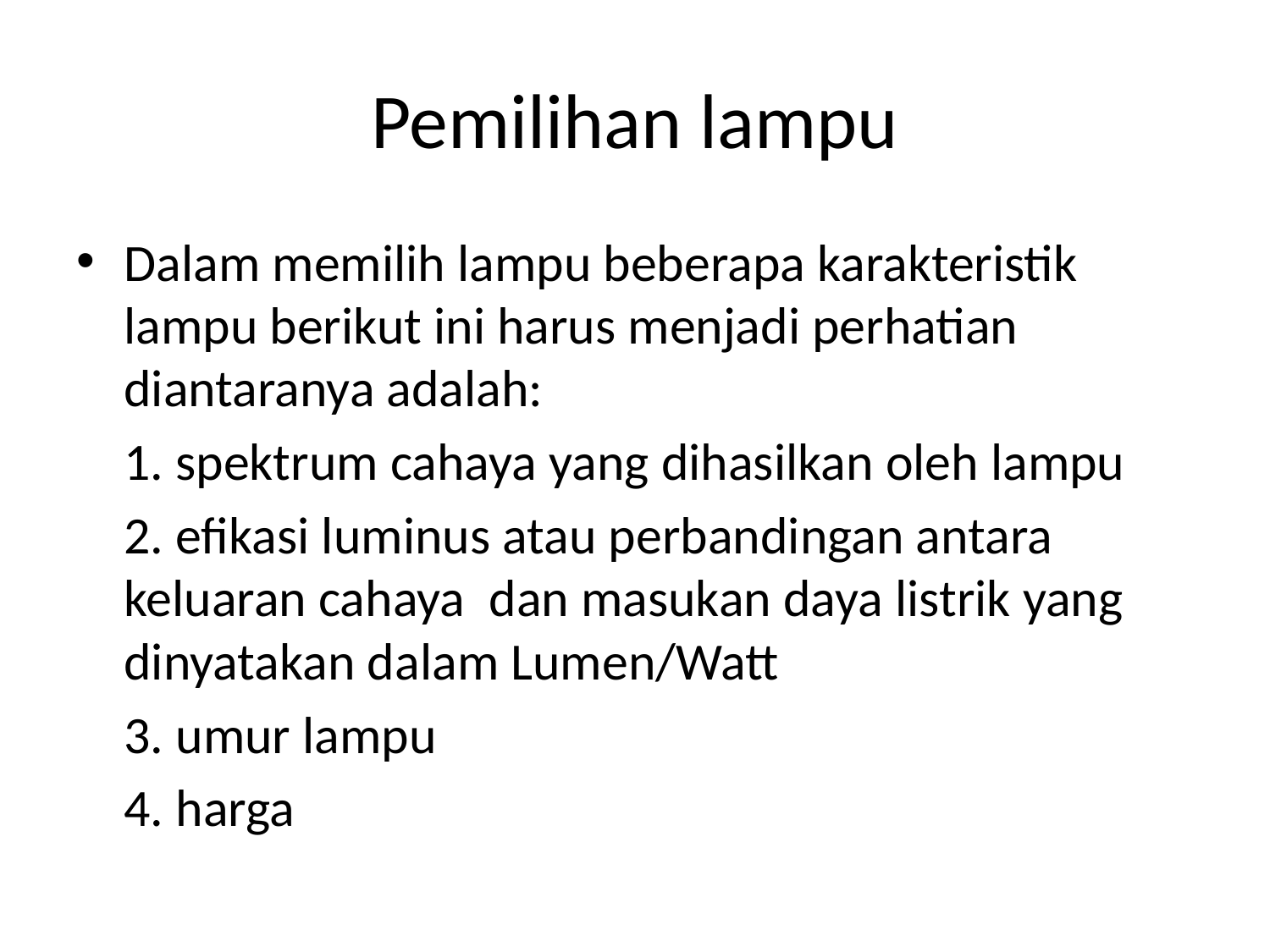

# Pemilihan lampu
Dalam memilih lampu beberapa karakteristik lampu berikut ini harus menjadi perhatian diantaranya adalah:
	1. spektrum cahaya yang dihasilkan oleh lampu
	2. efikasi luminus atau perbandingan antara keluaran cahaya  dan masukan daya listrik yang dinyatakan dalam Lumen/Watt
	3. umur lampu
	4. harga